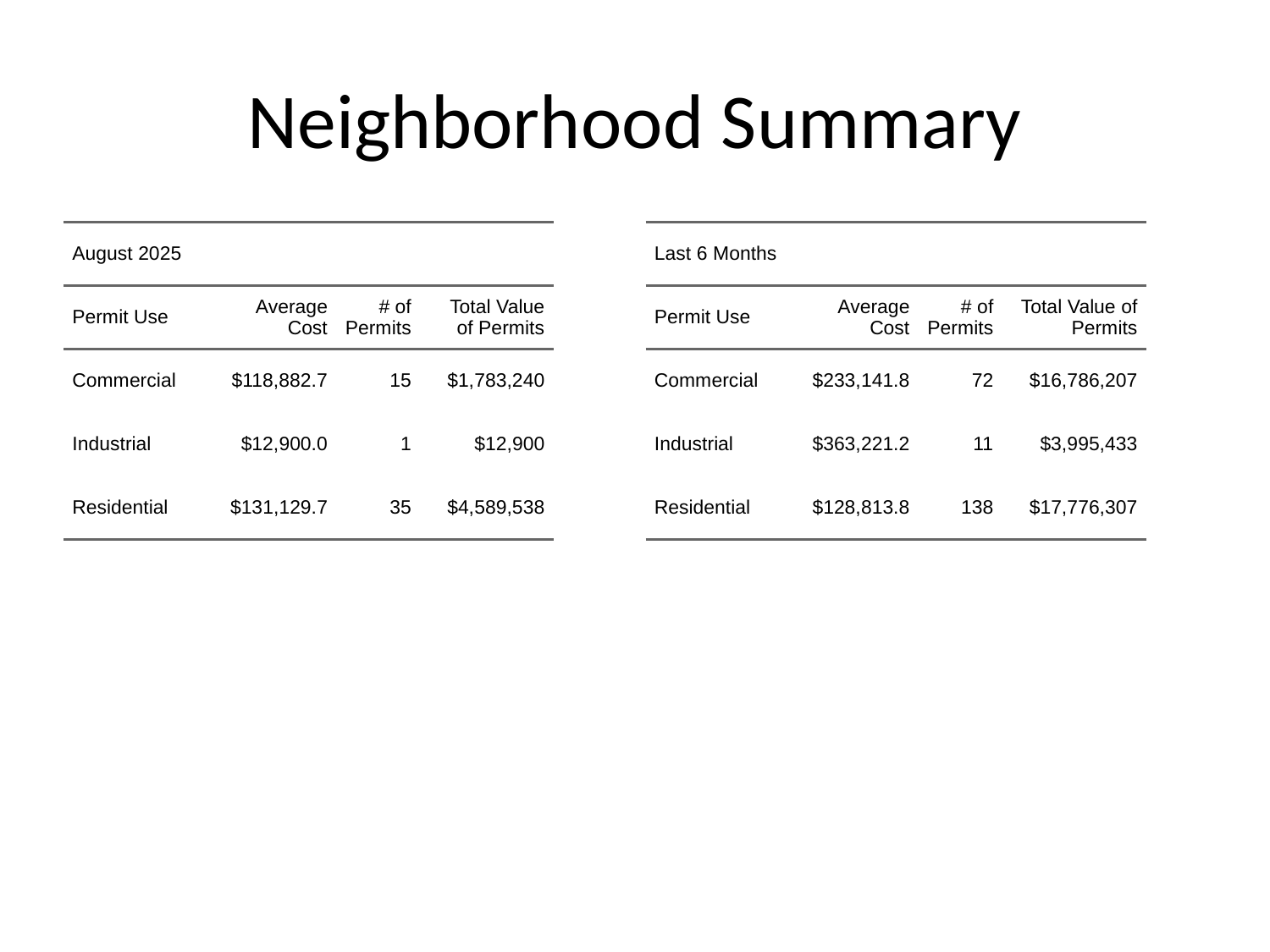

# Neighborhood Summary
| August 2025 | August 2025 | August 2025 | August 2025 |
| --- | --- | --- | --- |
| Permit Use | Average Cost | # of Permits | Total Value of Permits |
| Commercial | $118,882.7 | 15 | $1,783,240 |
| Industrial | $12,900.0 | 1 | $12,900 |
| Residential | $131,129.7 | 35 | $4,589,538 |
| Last 6 Months | Last 6 Months | Last 6 Months | Last 6 Months |
| --- | --- | --- | --- |
| Permit Use | Average Cost | # of Permits | Total Value of Permits |
| Commercial | $233,141.8 | 72 | $16,786,207 |
| Industrial | $363,221.2 | 11 | $3,995,433 |
| Residential | $128,813.8 | 138 | $17,776,307 |